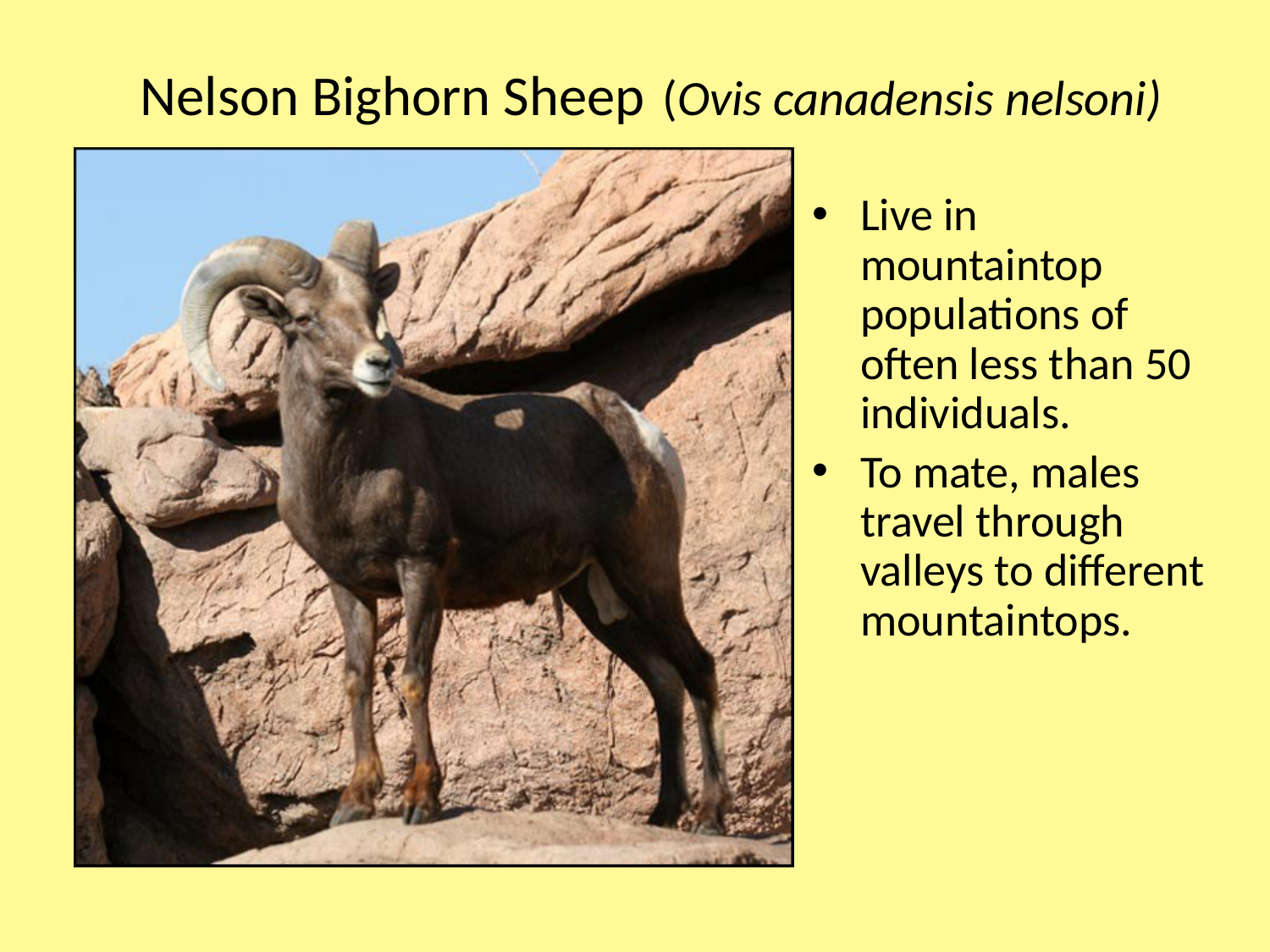

Nelson Bighorn Sheep (Ovis canadensis nelsoni)
Live in mountaintop populations of often less than 50 individuals.
To mate, males travel through valleys to different mountaintops.